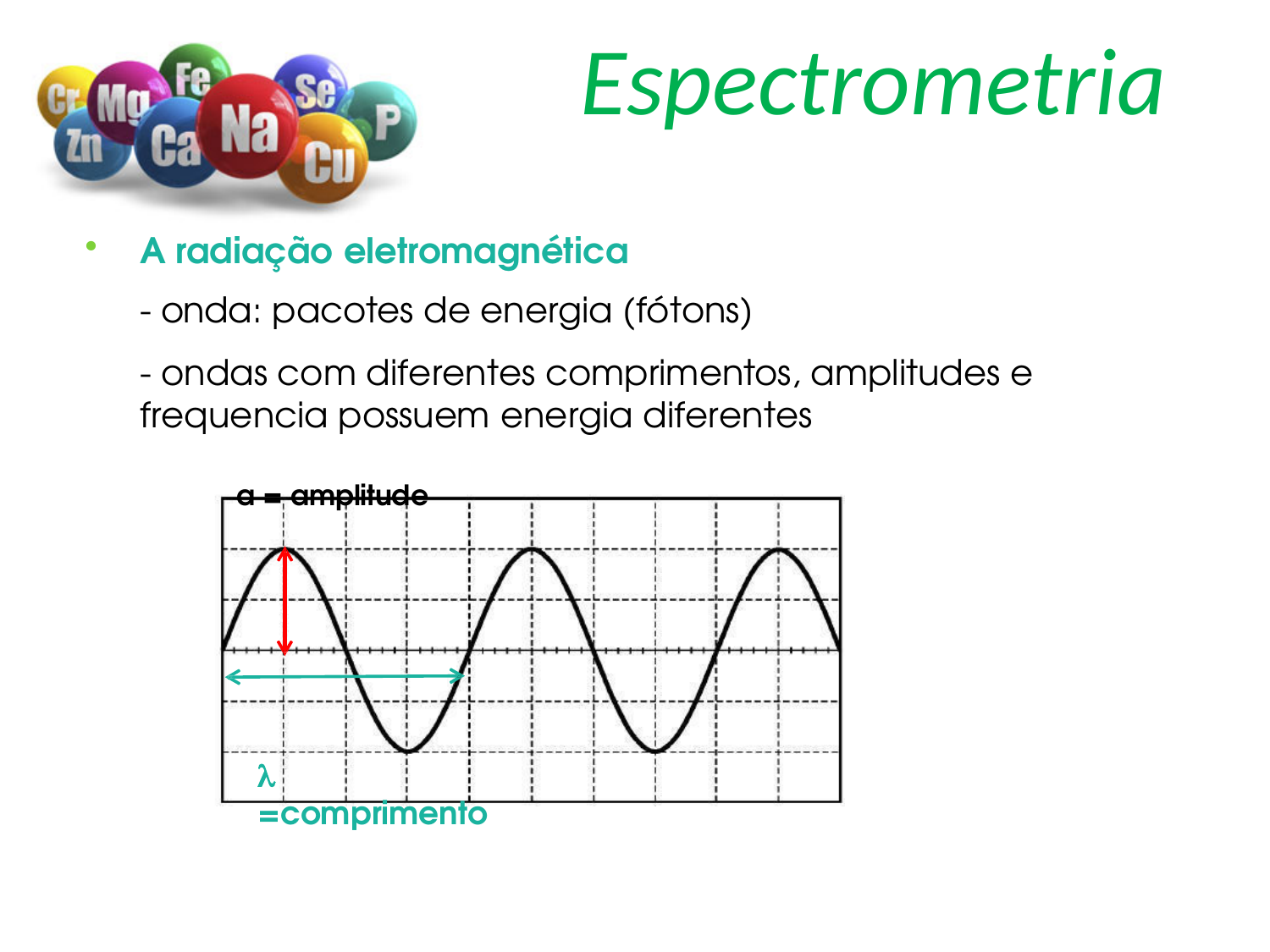

Espectrometria
A radiação eletromagnética
- onda: pacotes de energia (fótons)
- ondas com diferentes comprimentos, amplitudes e frequencia possuem energia diferentes

a = amplitude

λ =comprimento